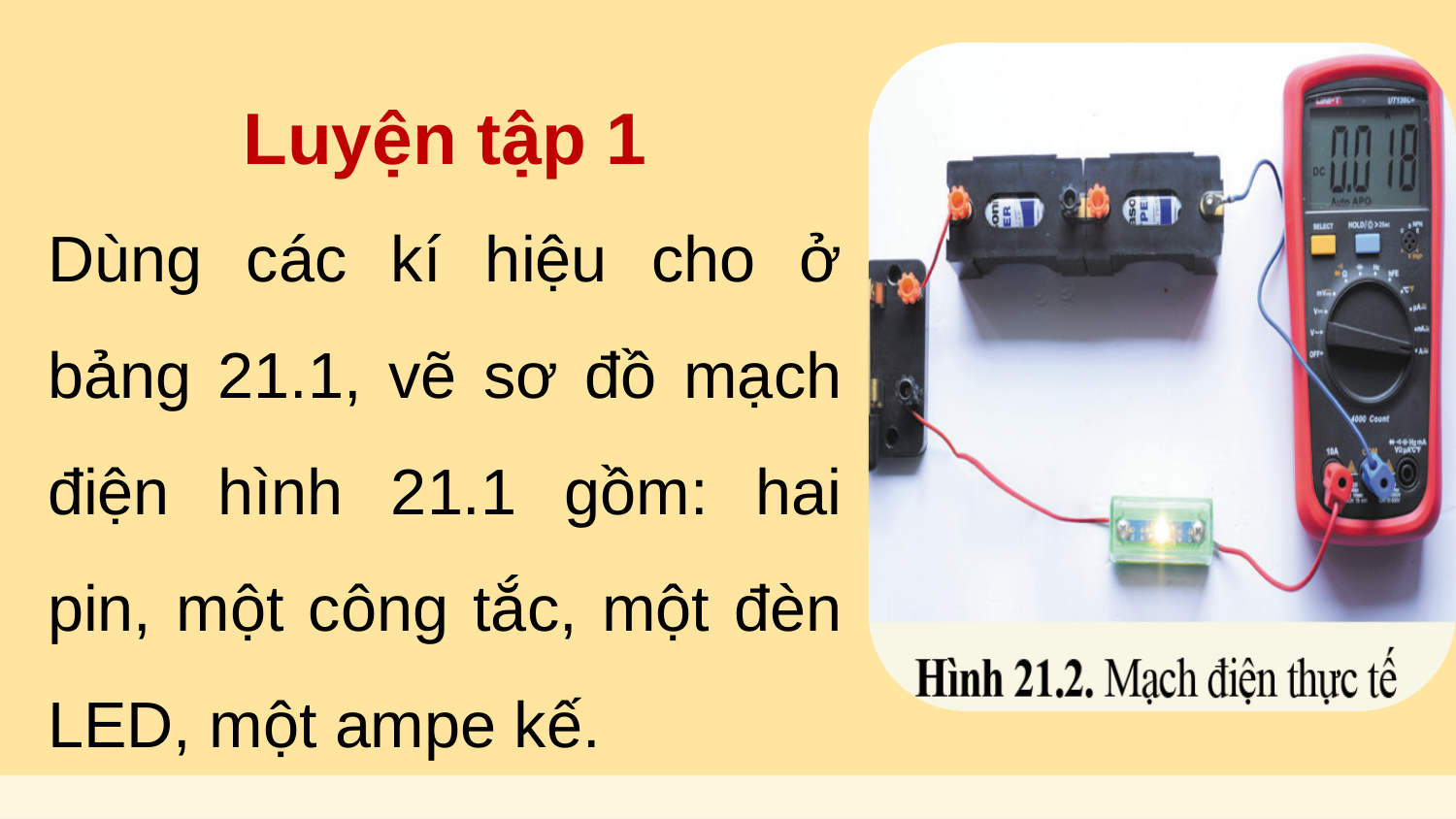

Luyện tập 1
Dùng các kí hiệu cho ở bảng 21.1, vẽ sơ đồ mạch điện hình 21.1 gồm: hai pin, một công tắc, một đèn LED, một ampe kế.